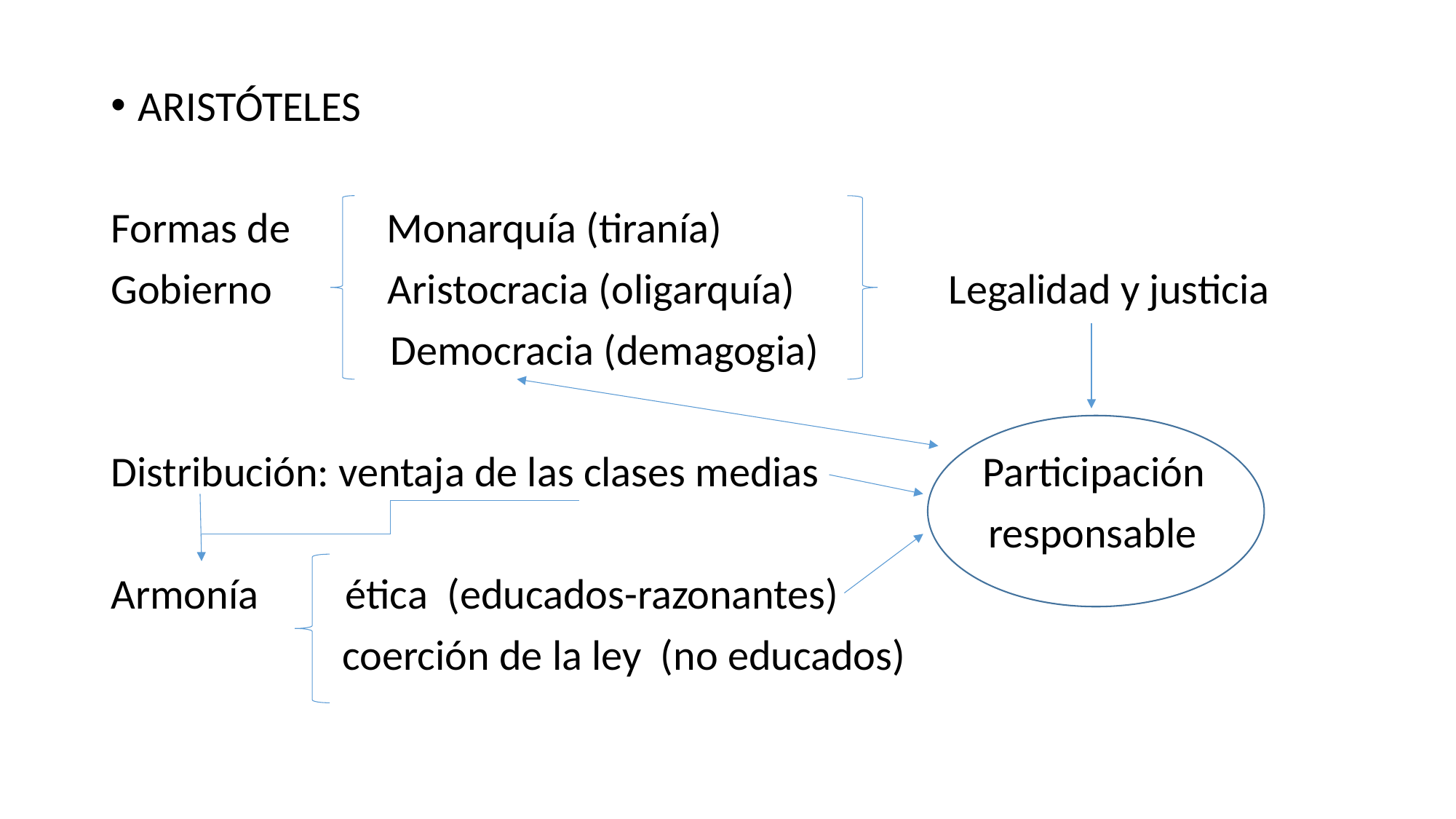

ARISTÓTELES

Formas de          Monarquía (tiranía)
Gobierno            Aristocracia (oligarquía)                Legalidad y justicia
                             Democracia (demagogia)

Distribución: ventaja de las clases medias                 Participación
                                                                                           responsable
Armonía         ética  (educados-razonantes)
                        coerción de la ley  (no educados)